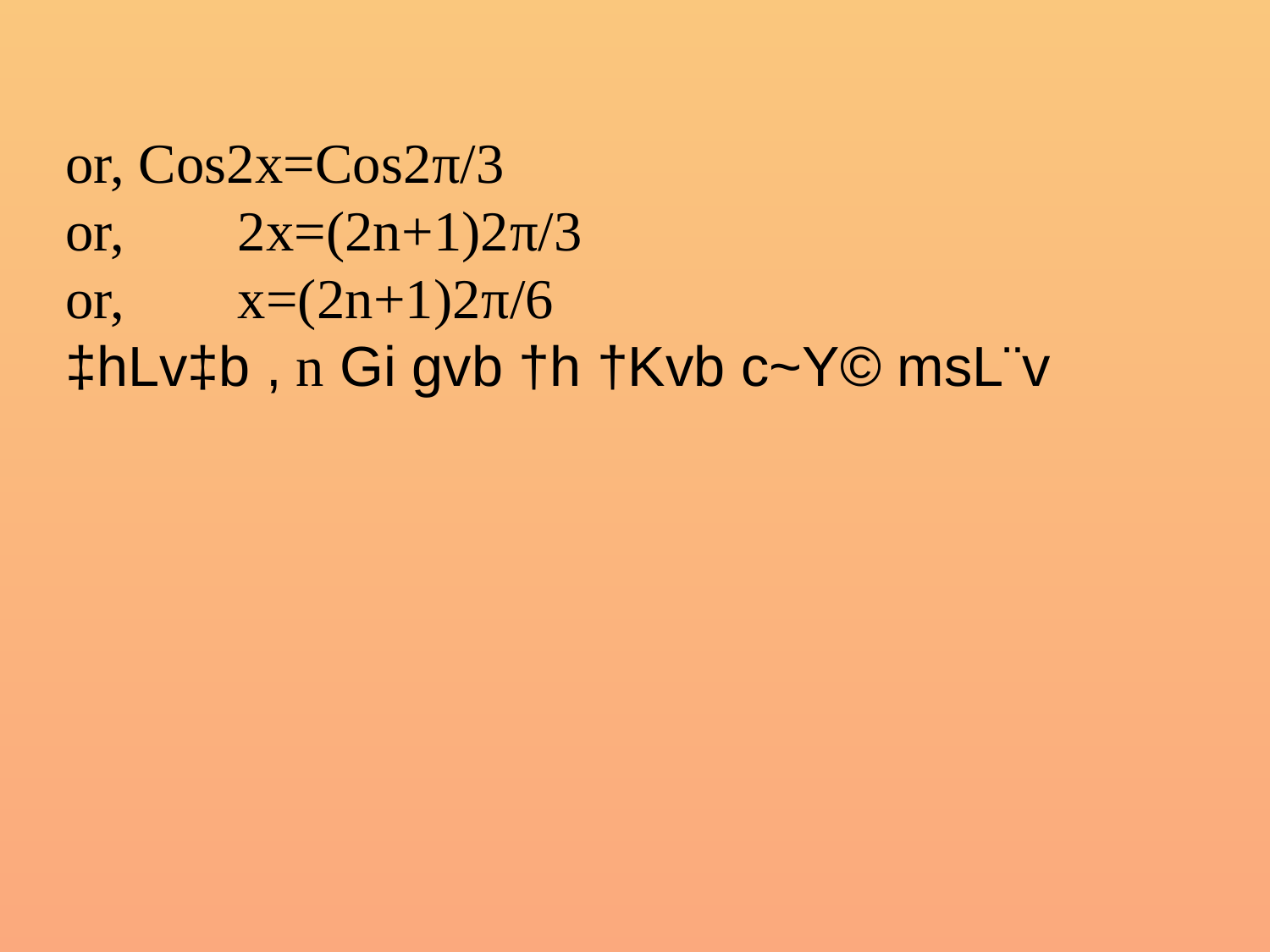

or, Cos2x=Cos2π/3
or,        2x=(2n+1)2π/3
or,        x=(2n+1)2π/6
‡hLv‡b , n Gi gvb †h †Kvb c~Y© msL¨v